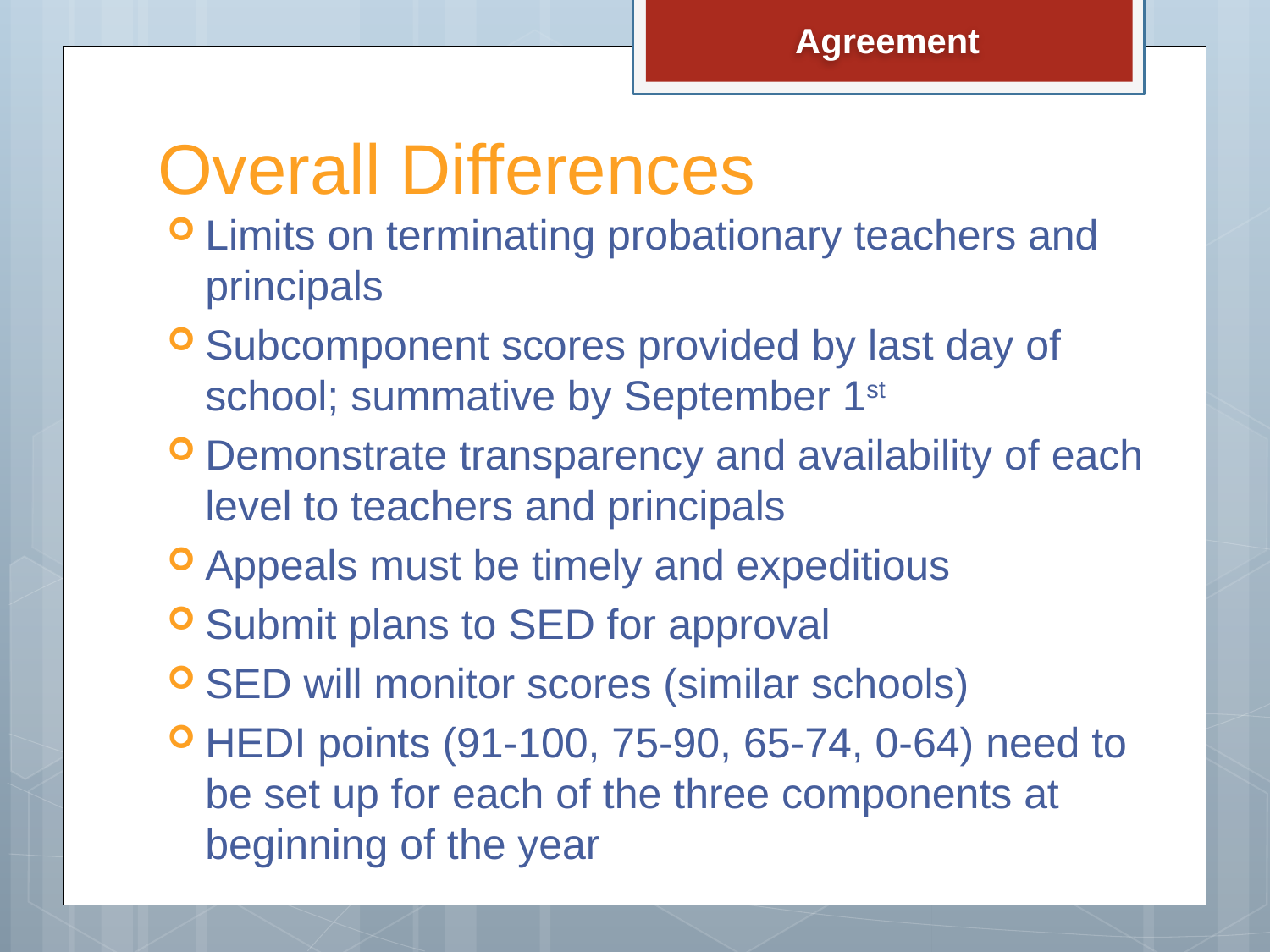

Agreement
# Overall Differences
Limits on terminating probationary teachers and principals
Subcomponent scores provided by last day of school; summative by September 1st
Demonstrate transparency and availability of each level to teachers and principals
Appeals must be timely and expeditious
Submit plans to SED for approval
SED will monitor scores (similar schools)
HEDI points (91-100, 75-90, 65-74, 0-64) need to be set up for each of the three components at beginning of the year